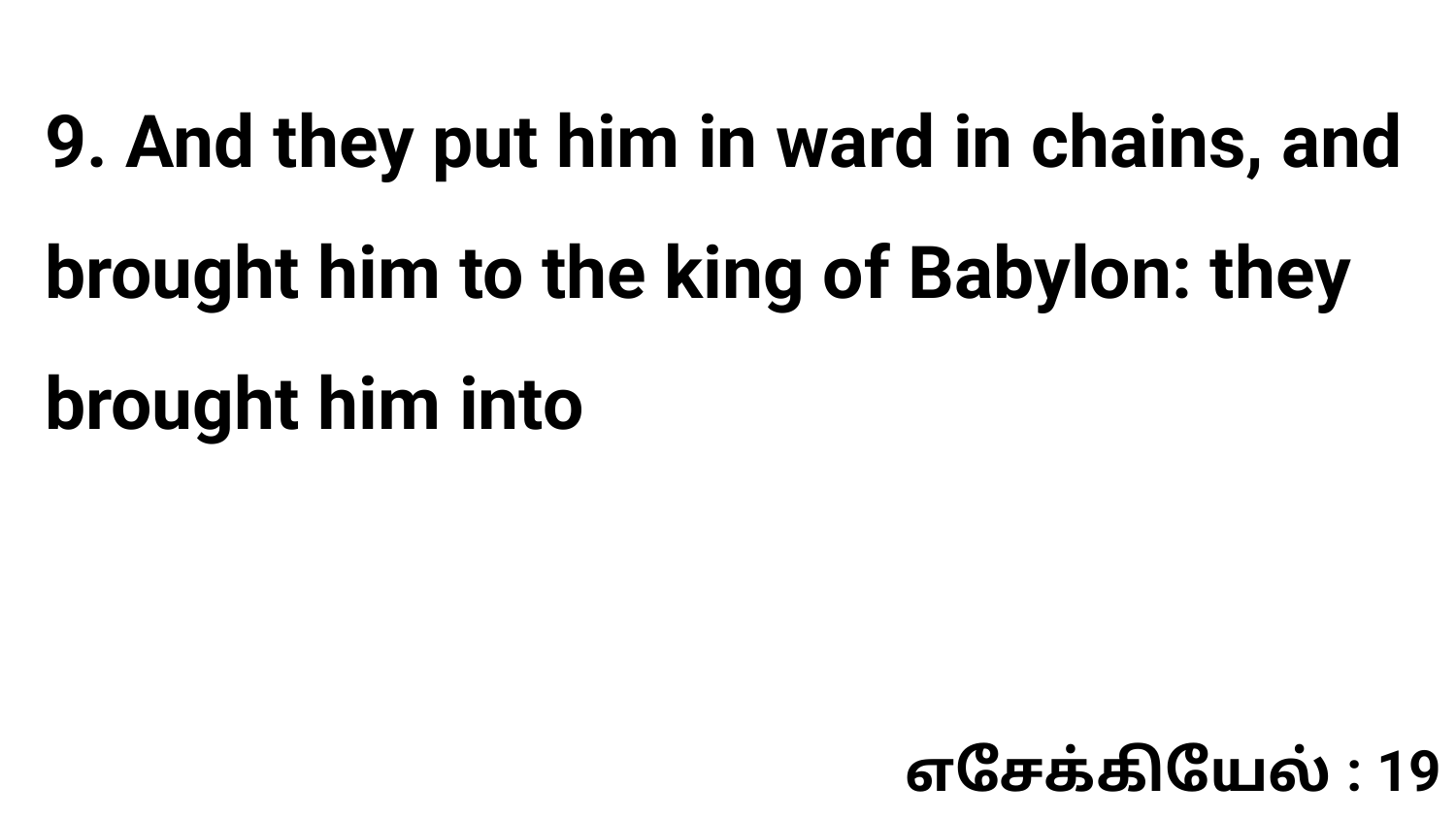

9. And they put him in ward in chains, and brought him to the king of Babylon: they brought him into
எசேக்கியேல் : 19